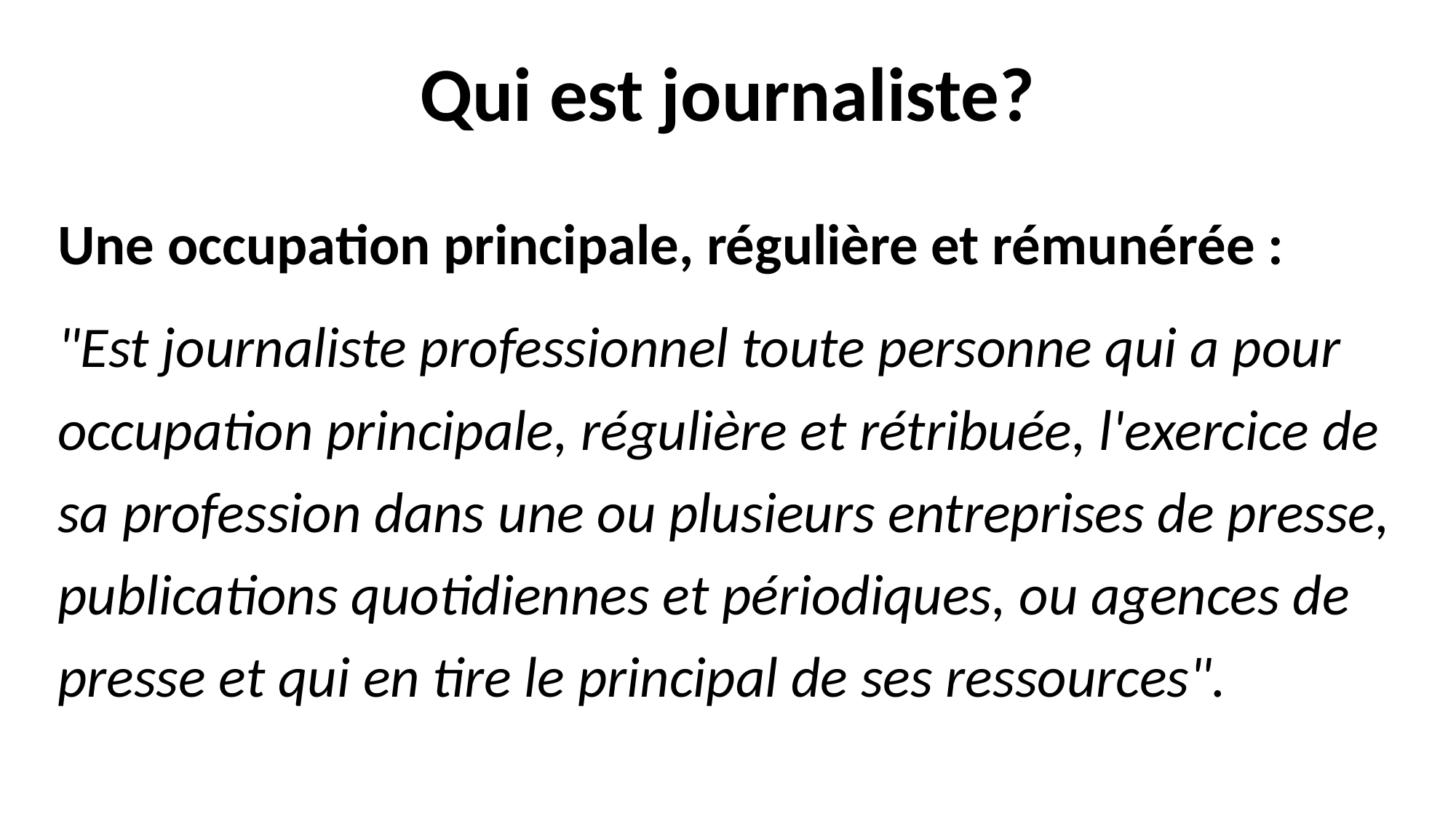

# Qui est journaliste?
Une occupation principale, régulière et rémunérée :
"Est journaliste professionnel toute personne qui a pour occupation principale, régulière et rétribuée, l'exercice de sa profession dans une ou plusieurs entreprises de presse, publications quotidiennes et périodiques, ou agences de presse et qui en tire le principal de ses ressources".